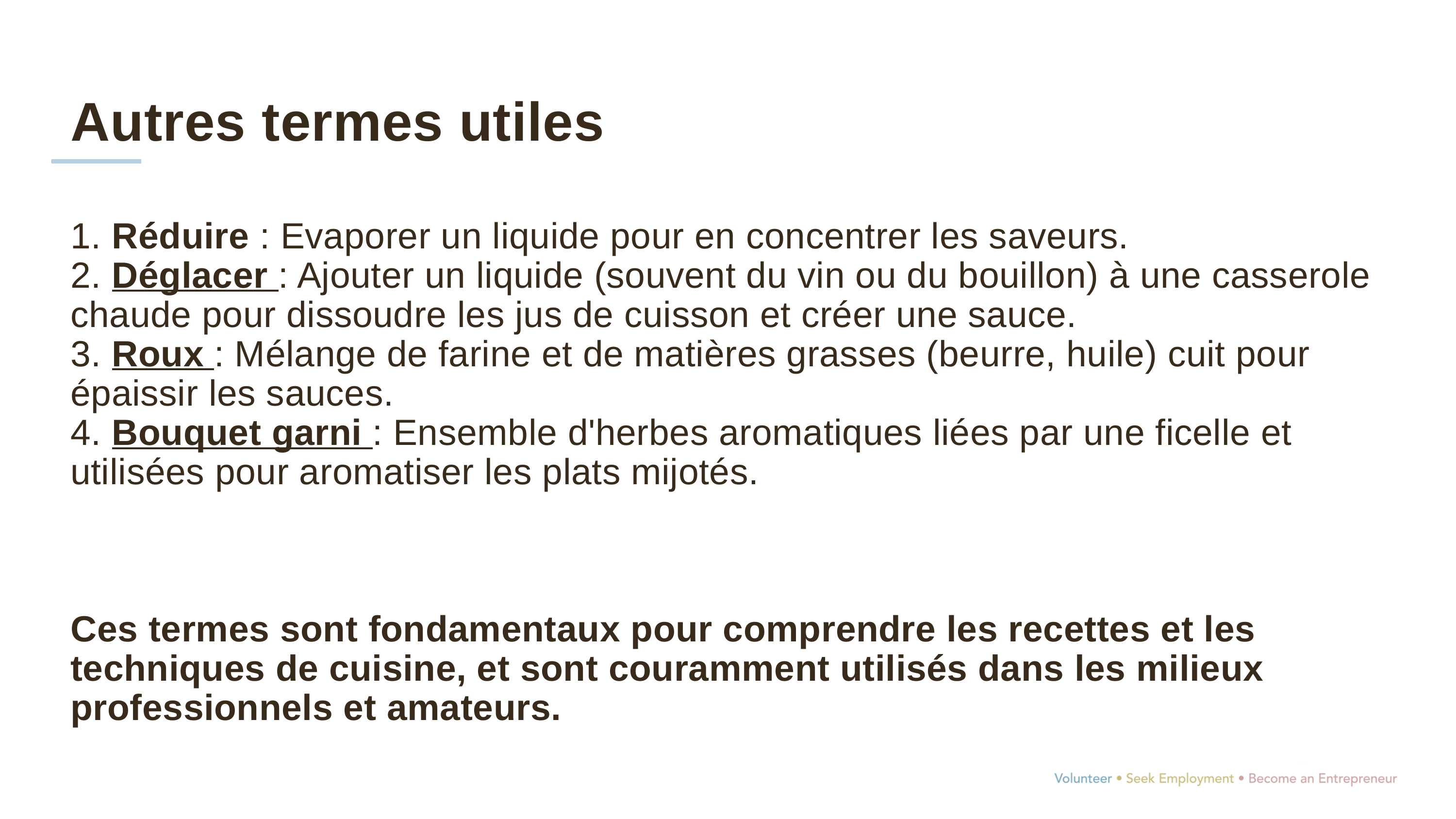

Autres termes utiles

1. Réduire : Evaporer un liquide pour en concentrer les saveurs.
2. Déglacer : Ajouter un liquide (souvent du vin ou du bouillon) à une casserole chaude pour dissoudre les jus de cuisson et créer une sauce.
3. Roux : Mélange de farine et de matières grasses (beurre, huile) cuit pour épaissir les sauces.
4. Bouquet garni : Ensemble d'herbes aromatiques liées par une ficelle et utilisées pour aromatiser les plats mijotés.

Ces termes sont fondamentaux pour comprendre les recettes et les techniques de cuisine, et sont couramment utilisés dans les milieux professionnels et amateurs.